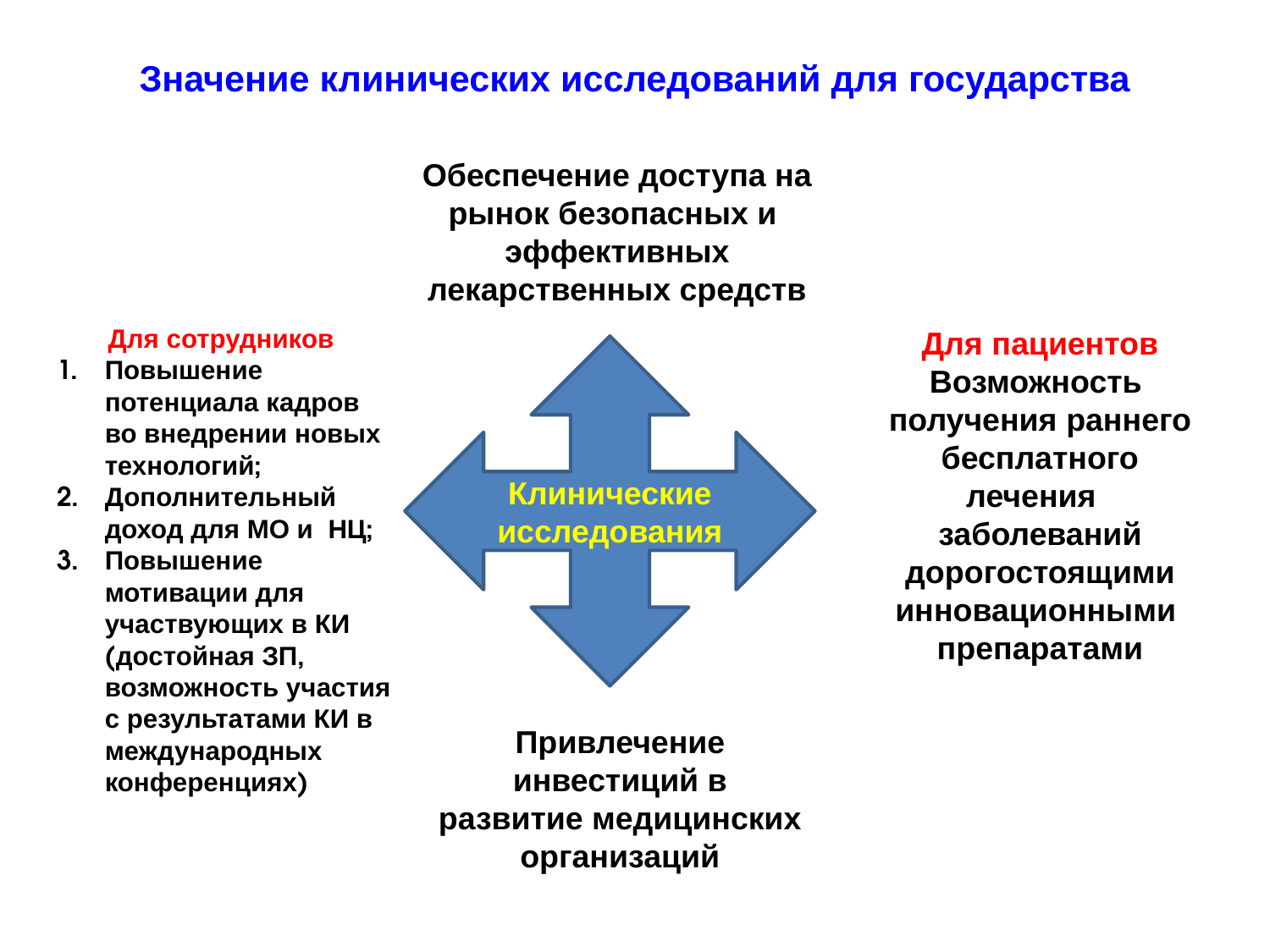

# Значение клинических исследований для государства
Обеспечение доступа на рынок безопасных и  эффективных лекарственных средств
Для сотрудников
Повышение потенциала кадров  во внедрении новых технологий;
Дополнительный доход для МО и  НЦ;
Повышение мотивации для участвующих в КИ (достойная ЗП, возможность участия с результатами КИ в международных конференциях)
Для пациентов
Возможность  получения раннего бесплатного лечения   заболеваний дорогостоящими инновационными  препаратами
Клинические исследования
Привлечение инвестиций в развитие медицинских организаций